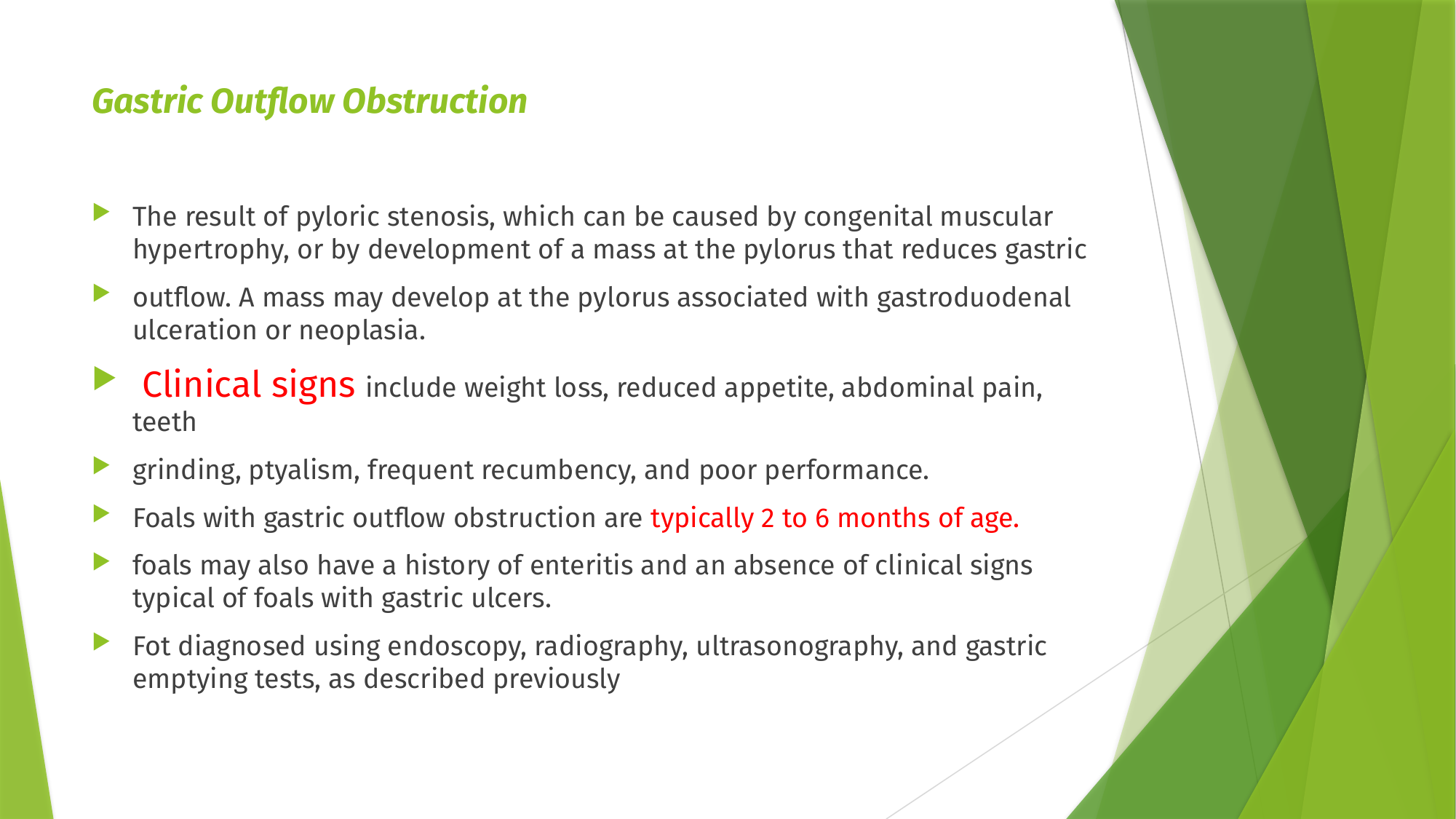

# Gastric Outflow Obstruction
The result of pyloric stenosis, which can be caused by congenital muscular hypertrophy, or by development of a mass at the pylorus that reduces gastric
outflow. A mass may develop at the pylorus associated with gastroduodenal ulceration or neoplasia.
 Clinical signs include weight loss, reduced appetite, abdominal pain, teeth
grinding, ptyalism, frequent recumbency, and poor performance.
Foals with gastric outflow obstruction are typically 2 to 6 months of age.
foals may also have a history of enteritis and an absence of clinical signs typical of foals with gastric ulcers.
Fot diagnosed using endoscopy, radiography, ultrasonography, and gastric emptying tests, as described previously